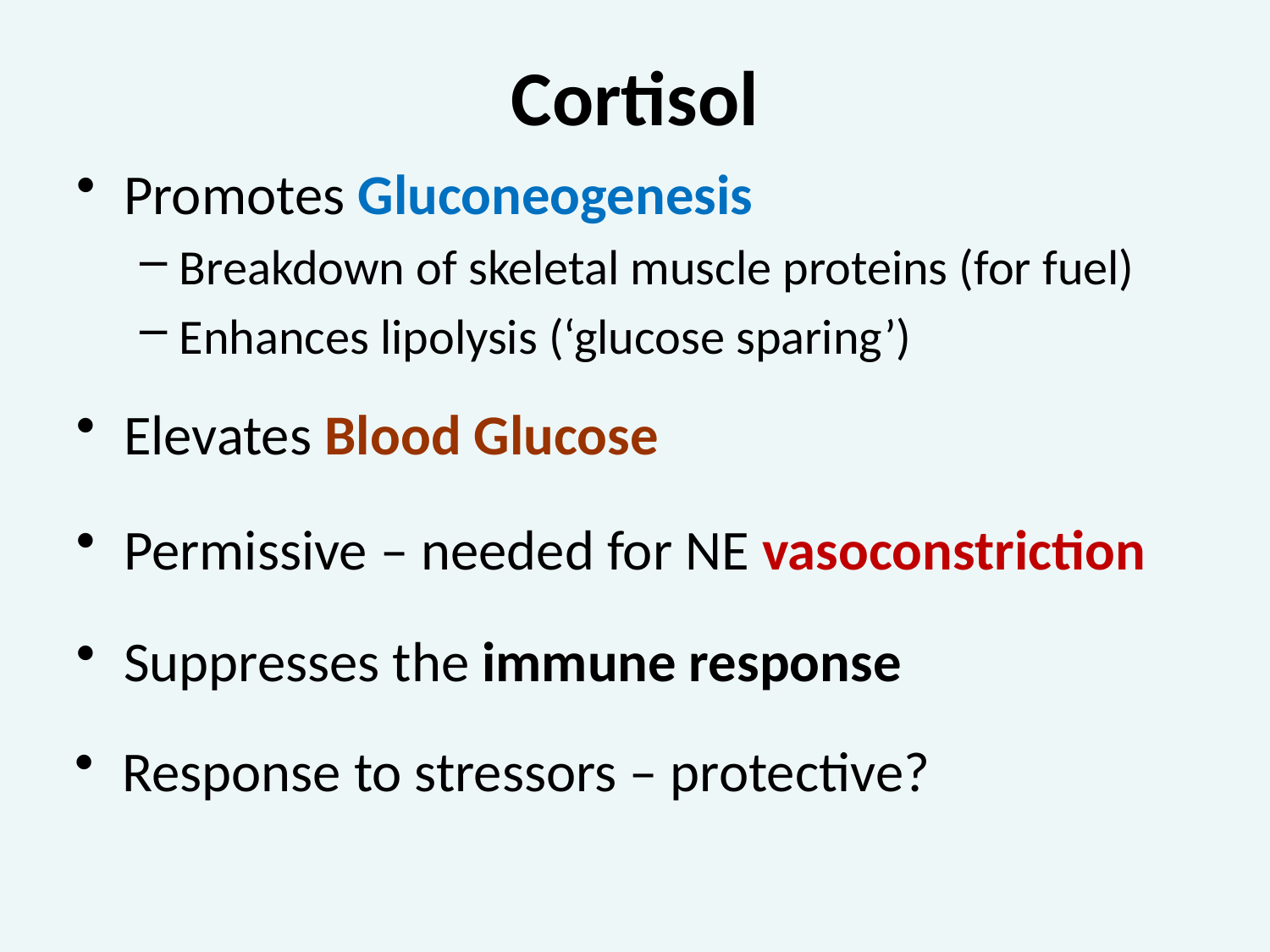

# Cortisol
Promotes Gluconeogenesis
Breakdown of skeletal muscle proteins (for fuel)
Enhances lipolysis (‘glucose sparing’)

Elevates Blood Glucose
Permissive – needed for NE vasoconstriction
Suppresses the immune response
Response to stressors – protective?